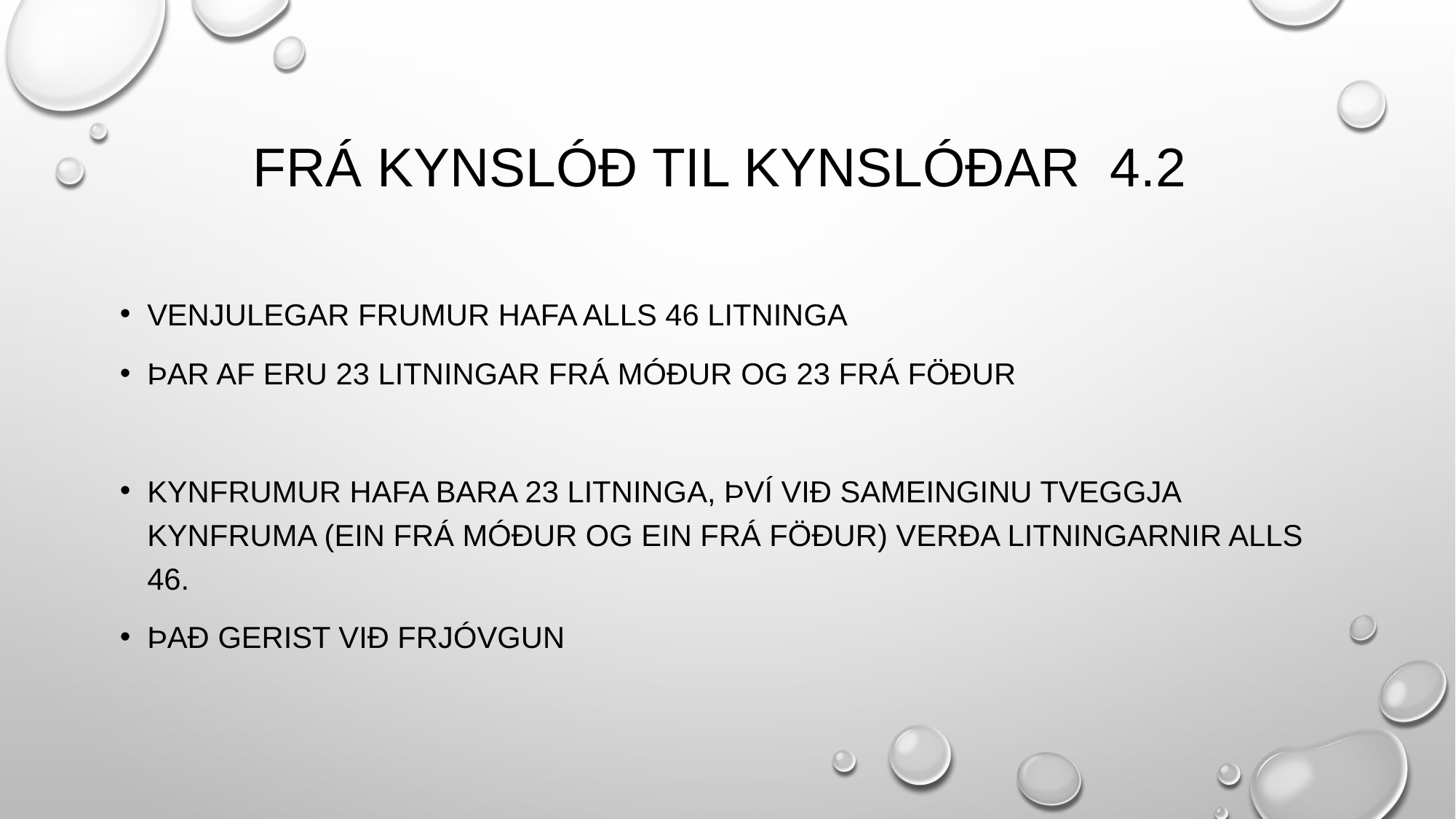

# Frá kynslóð til kynslóðar  4.2
Venjulegar frumur hafa alls 46 litninga
Þar af eru 23 litningar frá móður og 23 frá föður

Kynfrumur hafa bara 23 litninga, því við sameinginu tveggja kynfruma (ein frá móður og ein frá föður) verða litningarnir alls 46.
Það gerist við frjóvgun